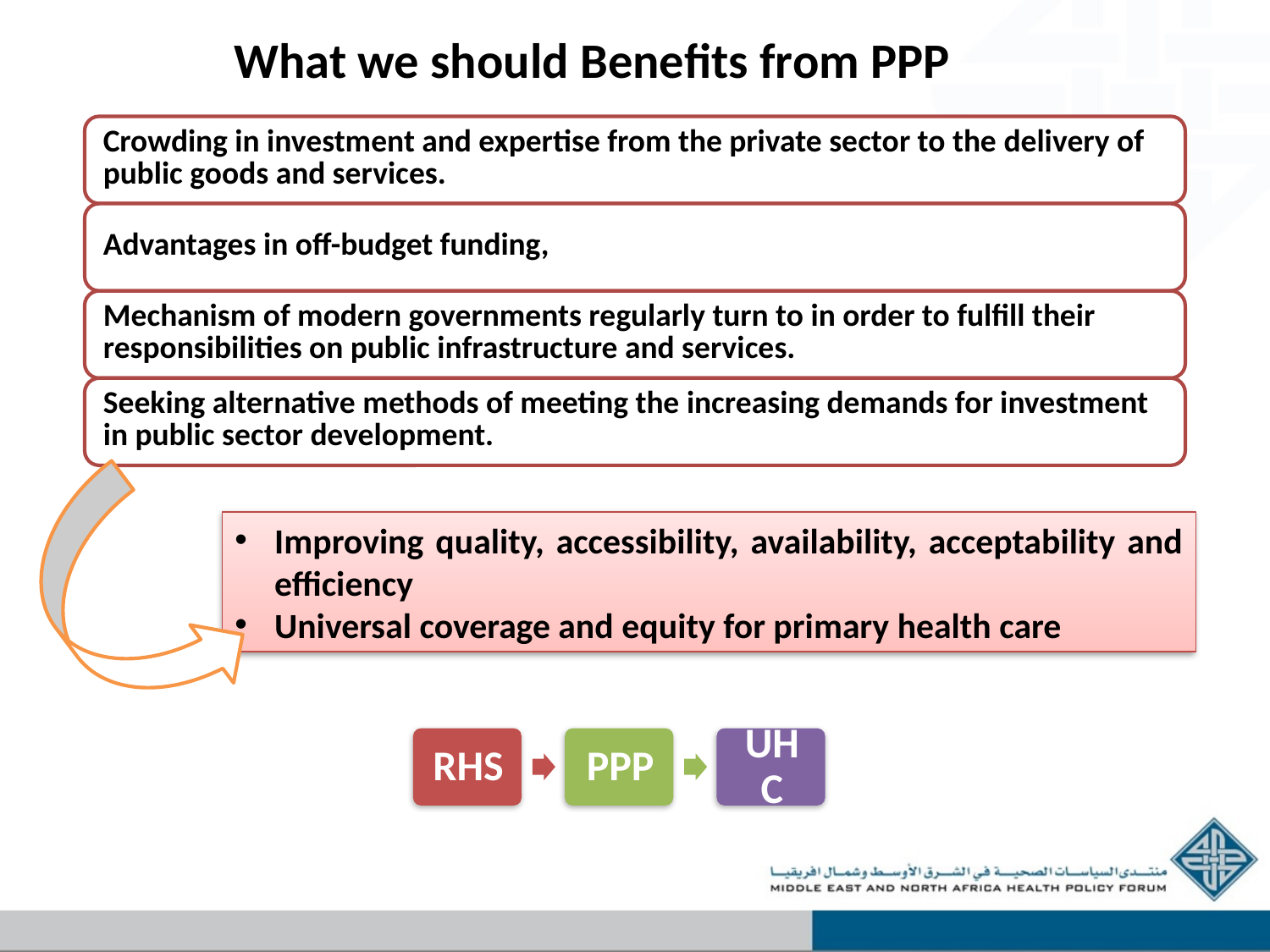

# What we should Benefits from PPP
Crowding in investment and expertise from the private sector to the delivery of public goods and services.
Advantages in off-budget funding,
Mechanism of modern governments regularly turn to in order to fulfill their responsibilities on public infrastructure and services.
Seeking alternative methods of meeting the increasing demands for investment in public sector development.

Improving quality, accessibility, availability, acceptability and efficiency
Universal coverage and equity for primary health care
RHS

PPP

UHC